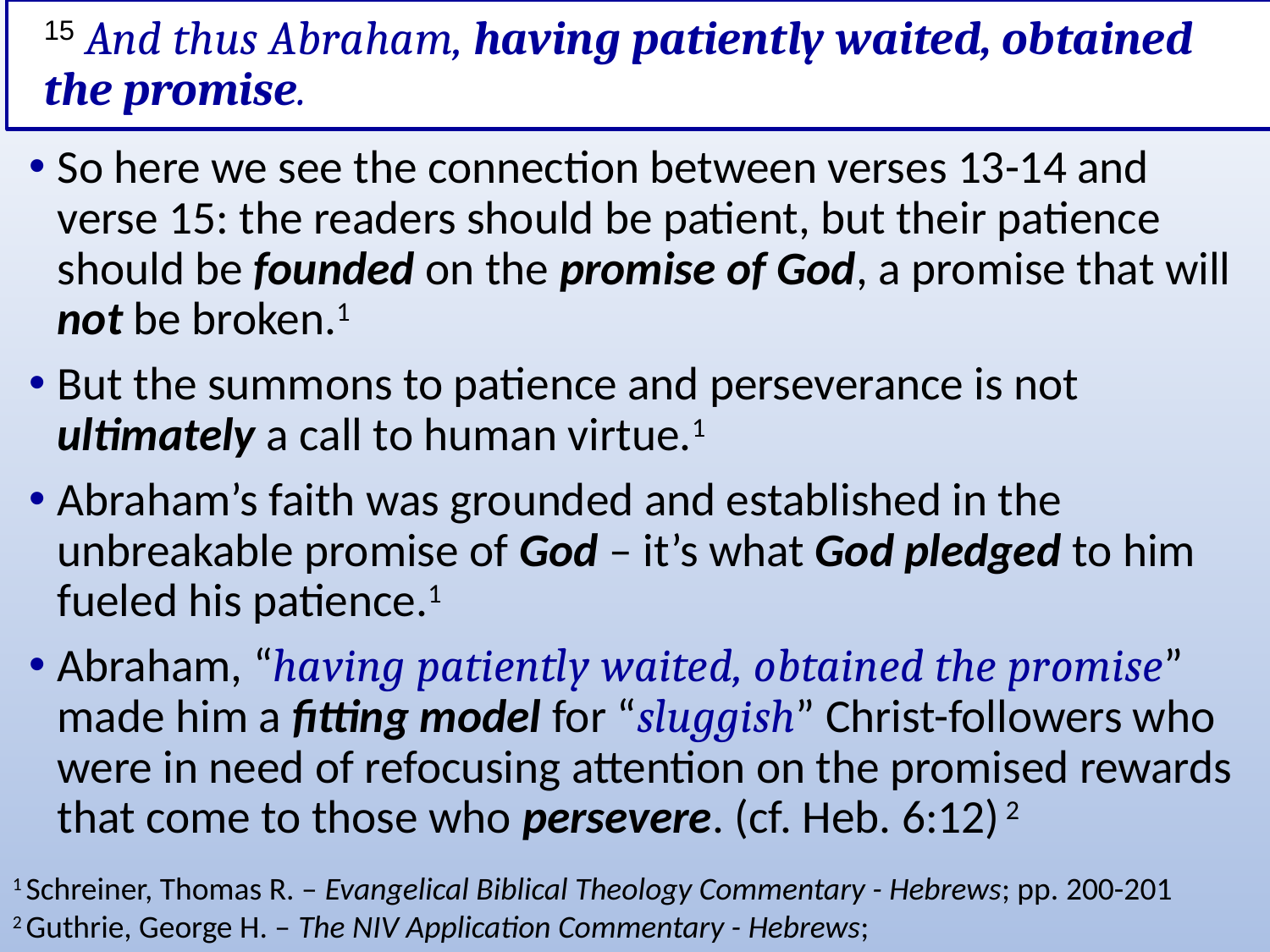

# 15 And thus Abraham, having patiently waited, obtained the promise.
So here we see the connection between verses 13-14 and verse 15: the readers should be patient, but their patience should be founded on the promise of God, a promise that will not be broken.1
But the summons to patience and perseverance is not ultimately a call to human virtue.1
Abraham’s faith was grounded and established in the unbreakable promise of God – it’s what God pledged to him fueled his patience.1
Abraham, “having patiently waited, obtained the promise” made him a fitting model for “sluggish” Christ-followers who were in need of refocusing attention on the promised rewards that come to those who persevere. (cf. Heb. 6:12) 2

1 Schreiner, Thomas R. – Evangelical Biblical Theology Commentary - Hebrews; pp. 200-201
2 Guthrie, George H. – The NIV Application Commentary - Hebrews;